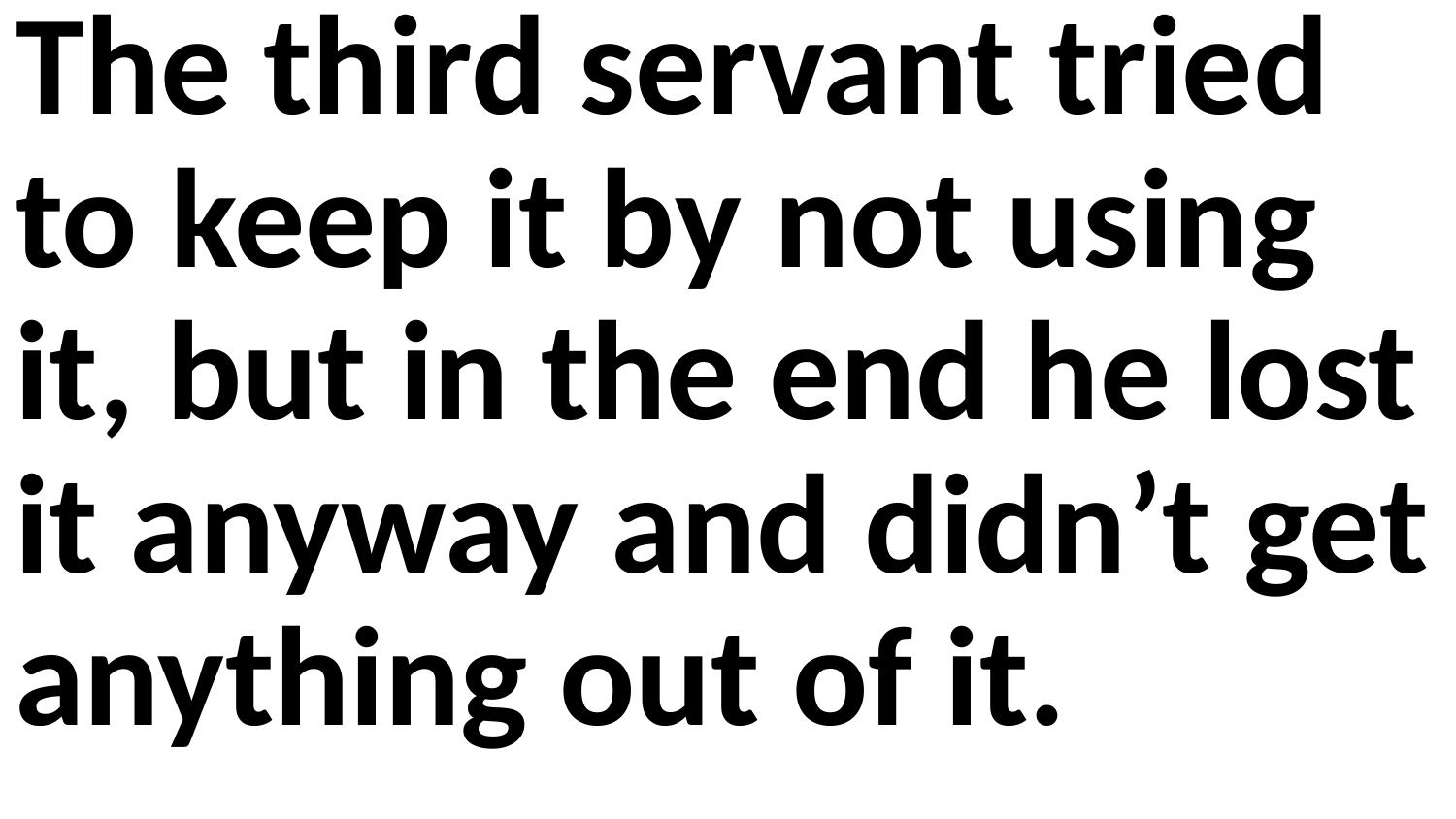

The third servant tried to keep it by not using it, but in the end he lost it anyway and didn’t get anything out of it.